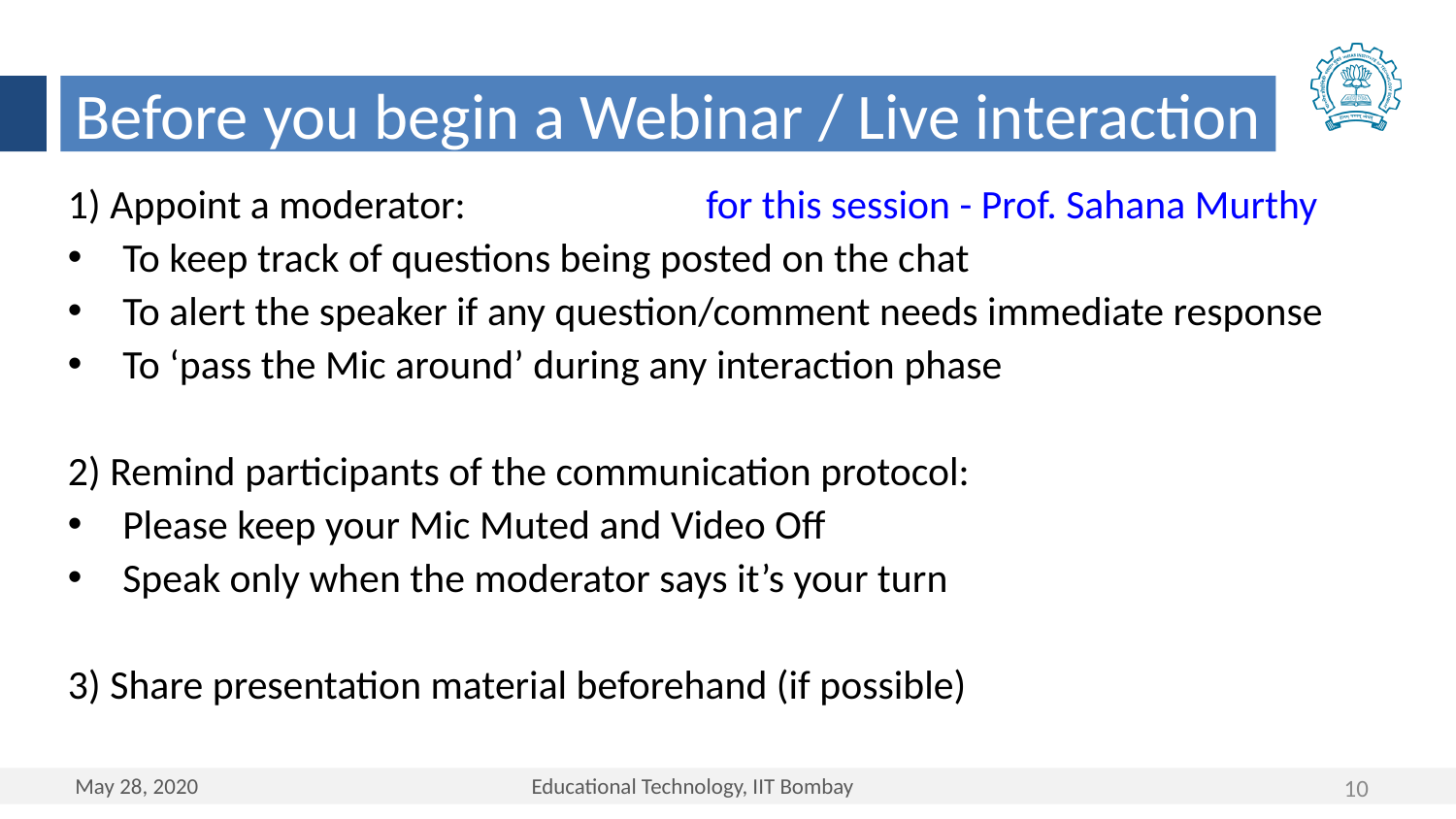

Before you begin a Webinar / Live interaction
1) Appoint a moderator:                          for this session - Prof. Sahana Murthy
To keep track of questions being posted on the chat
To alert the speaker if any question/comment needs immediate response
To ‘pass the Mic around’ during any interaction phase

2) Remind participants of the communication protocol:
Please keep your Mic Muted and Video Off
Speak only when the moderator says it’s your turn

3) Share presentation material beforehand (if possible)
10